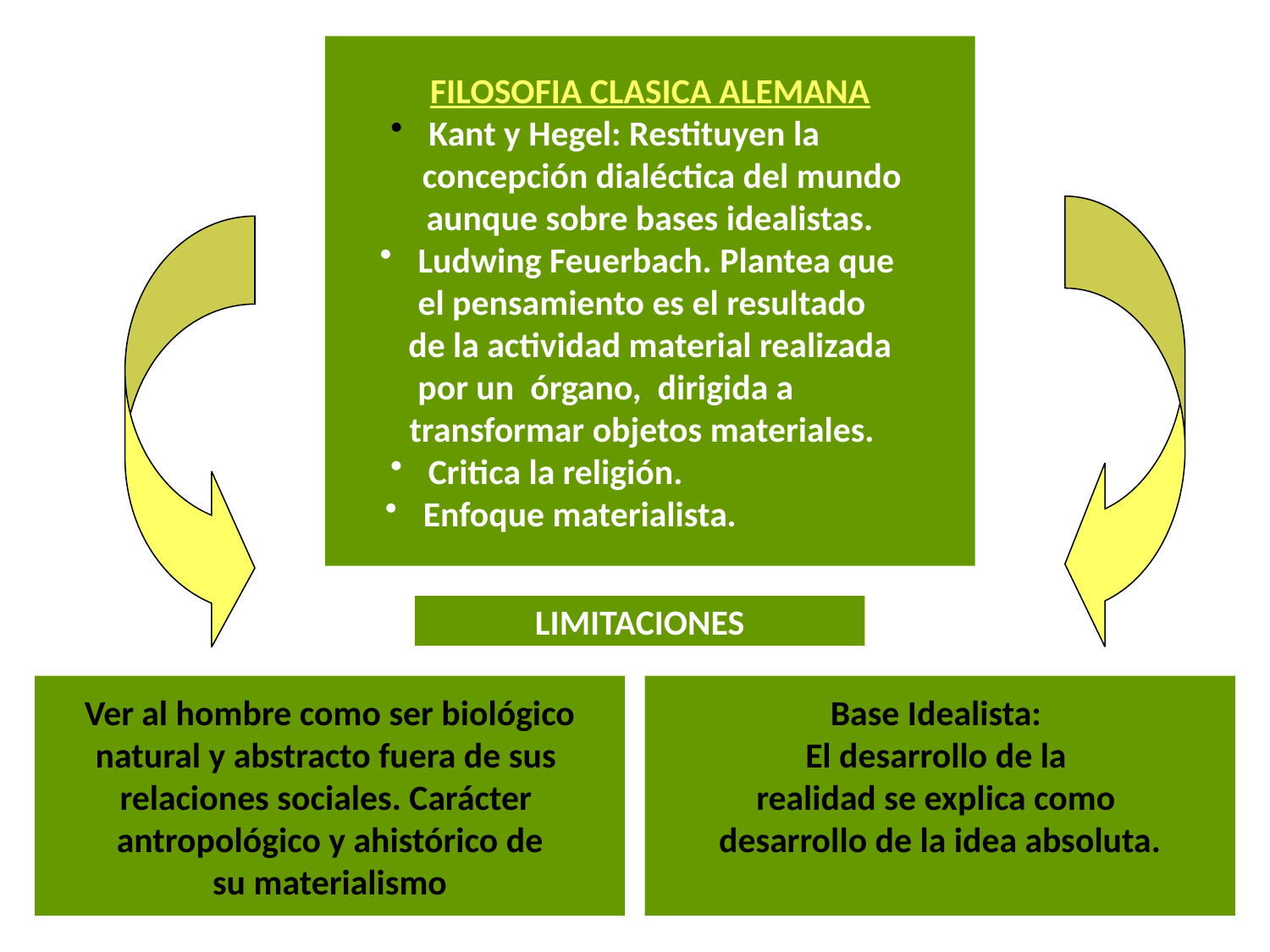

FILOSOFIA CLASICA ALEMANA
 Kant y Hegel: Restituyen la
          concepción dialéctica del mundo
    aunque sobre bases idealistas.
 Ludwing Feuerbach. Plantea que
  el pensamiento es el resultado
  de la actividad material realizada
por un  órgano,  dirigida a
  transformar objetos materiales.
 Critica la religión.
 Enfoque materialista.

LIMITACIONES

Ver al hombre como ser biológico
natural y abstracto fuera de sus
relaciones sociales. Carácter
antropológico y ahistórico de
su materialismo

Base Idealista:
El desarrollo de la
realidad se explica como
desarrollo de la idea absoluta.